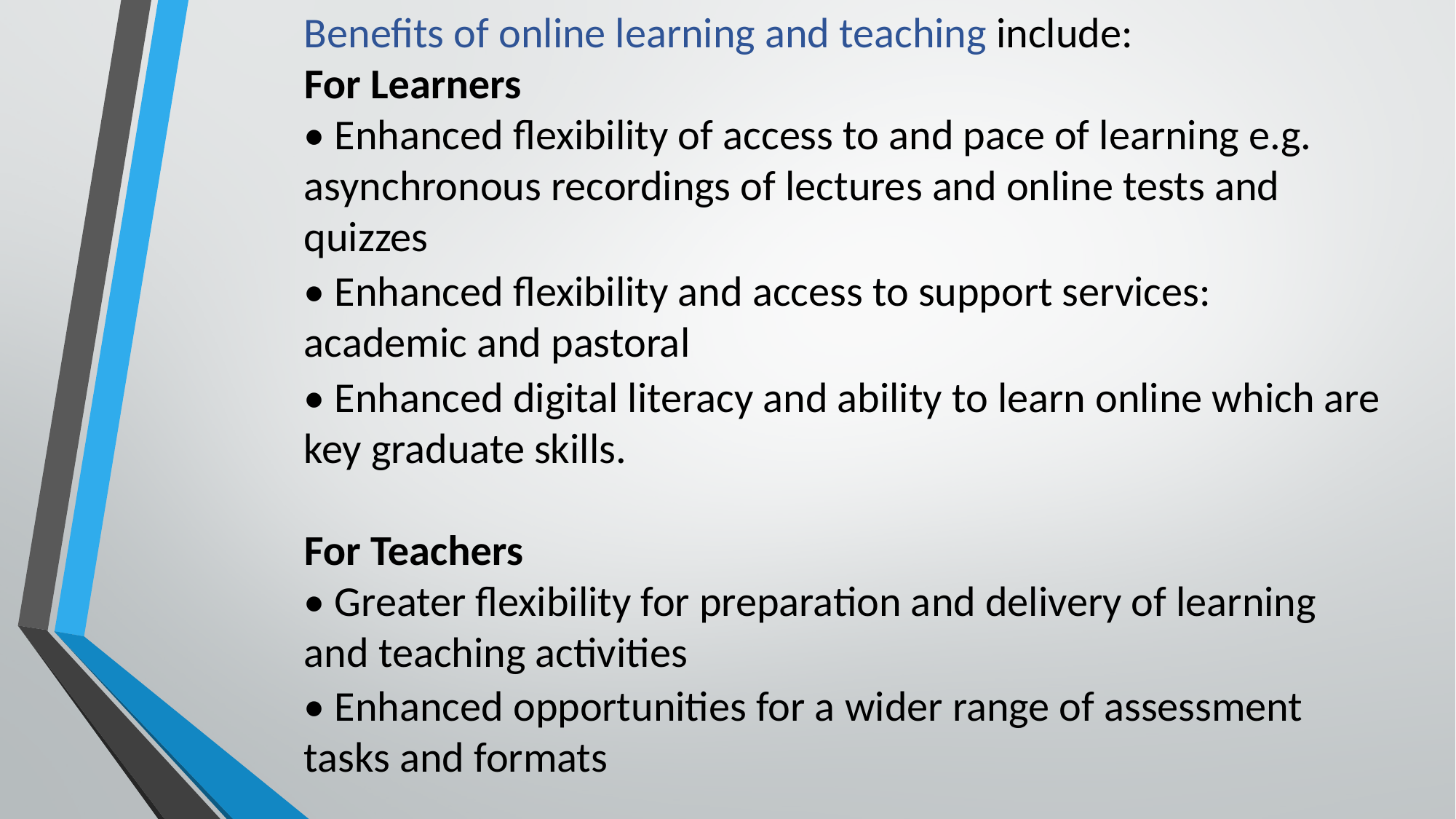

Benefits of online learning and teaching include:
For Learners
• Enhanced flexibility of access to and pace of learning e.g. asynchronous recordings of lectures and online tests and quizzes
• Enhanced flexibility and access to support services: academic and pastoral
• Enhanced digital literacy and ability to learn online which are key graduate skills.

For Teachers
• Greater flexibility for preparation and delivery of learning and teaching activities
• Enhanced opportunities for a wider range of assessment tasks and formats